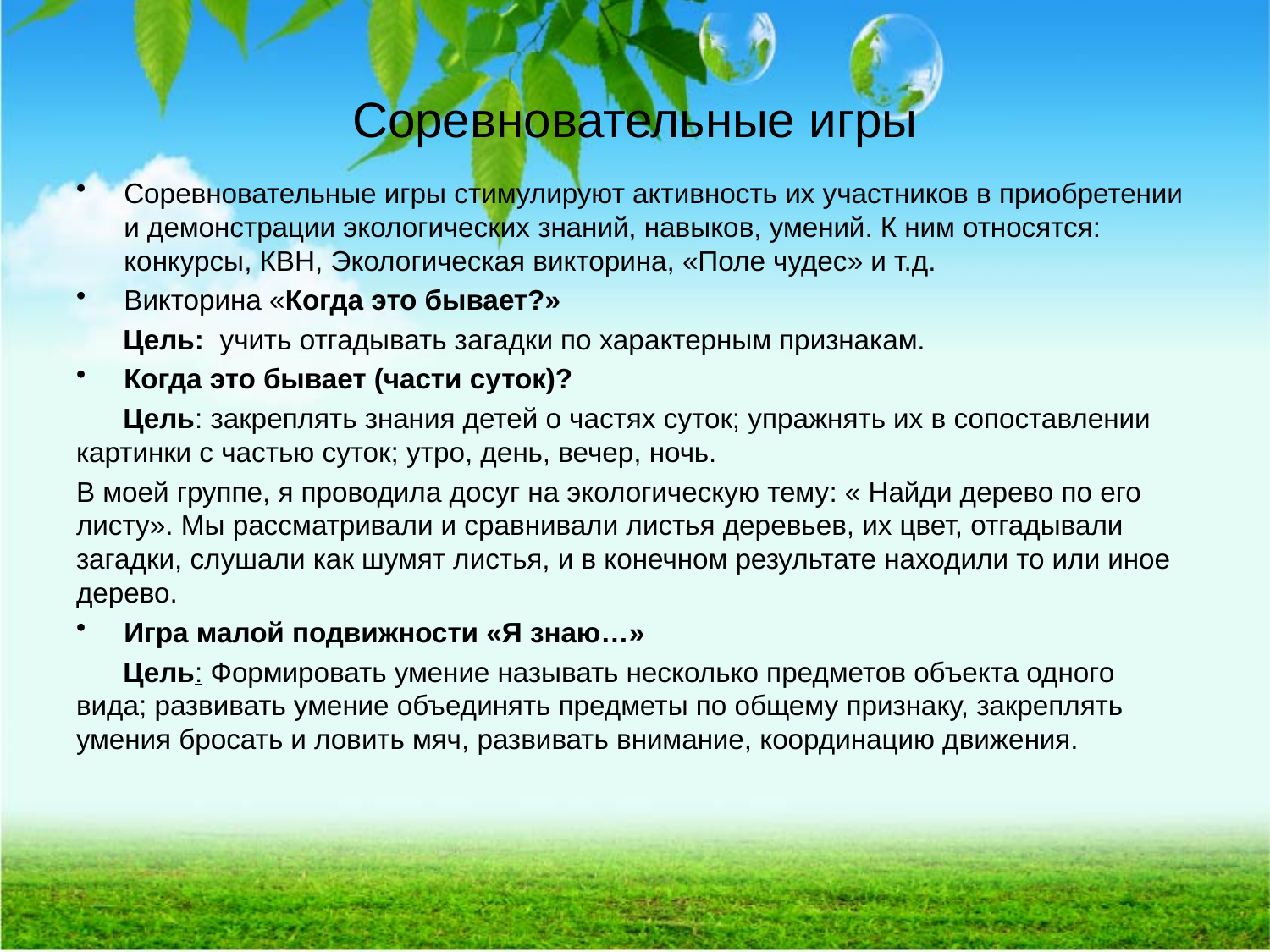

# Соревновательные игры
Соревновательные игры стимулируют активность их участников в приобретении и демонстрации экологических знаний, навыков, умений. К ним относятся: конкурсы, КВН, Экологическая викторина, «Поле чудес» и т.д.
Викторина «Когда это бывает?»
      Цель:  учить отгадывать загадки по характерным признакам.
Когда это бывает (части суток)?
      Цель: закреплять знания детей о частях суток; упражнять их в сопоставлении картинки с частью суток; утро, день, вечер, ночь.
В моей группе, я проводила досуг на экологическую тему: « Найди дерево по его листу». Мы рассматривали и сравнивали листья деревьев, их цвет, отгадывали загадки, слушали как шумят листья, и в конечном результате находили то или иное дерево.
Игра малой подвижности «Я знаю…»
      Цель: Формировать умение называть несколько предметов объекта одного вида; развивать умение объединять предметы по общему признаку, закреплять умения бросать и ловить мяч, развивать внимание, координацию движения.